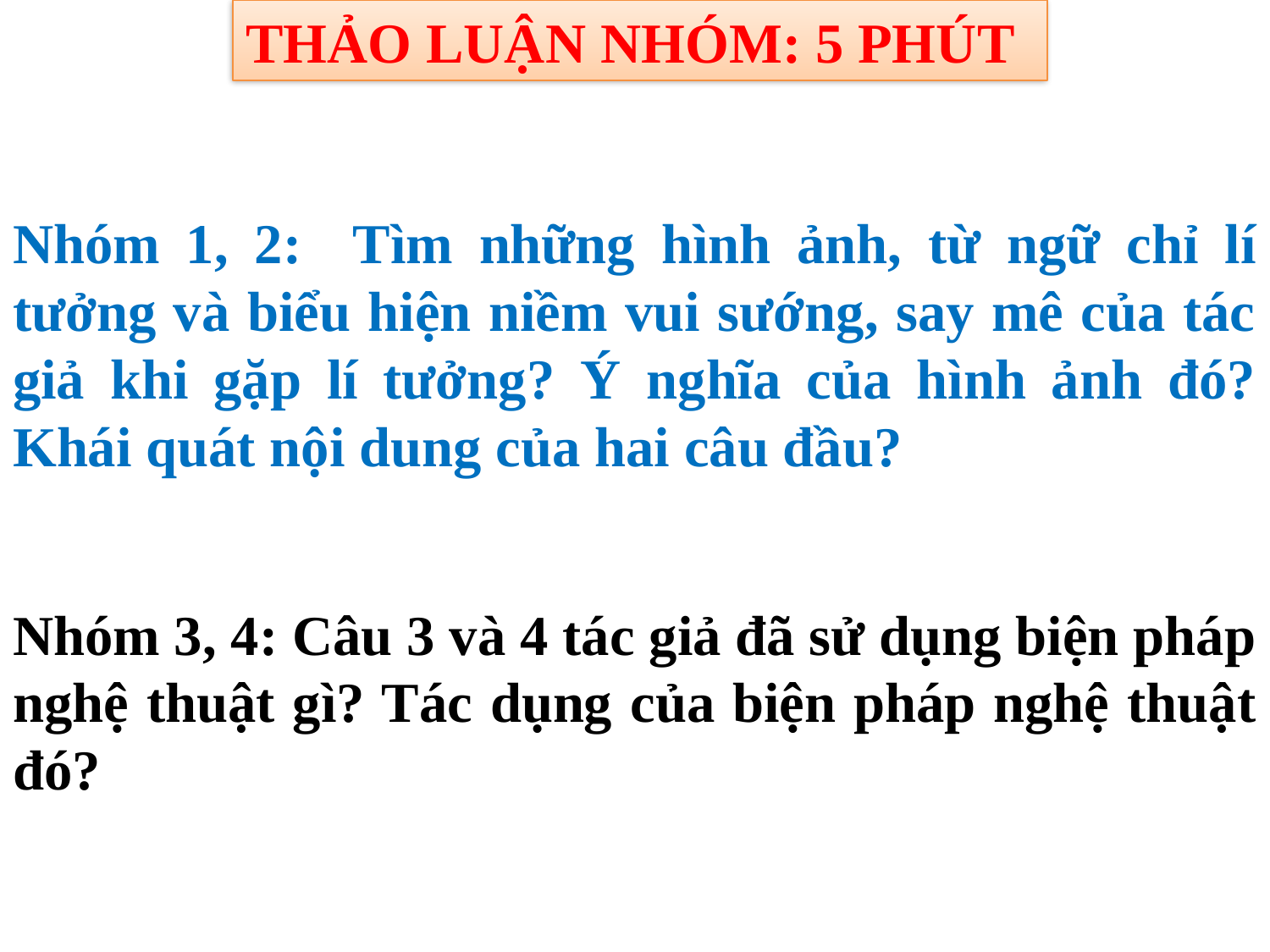

THẢO LUẬN NHÓM: 5 PHÚT
Nhóm 1, 2:  Tìm những hình ảnh, từ ngữ chỉ lí tưởng và biểu hiện niềm vui sướng, say mê của tác giả khi gặp lí tưởng? Ý nghĩa của hình ảnh đó? Khái quát nội dung của hai câu đầu?
Nhóm 3, 4: Câu 3 và 4 tác giả đã sử dụng biện pháp nghệ thuật gì? Tác dụng của biện pháp nghệ thuật đó?